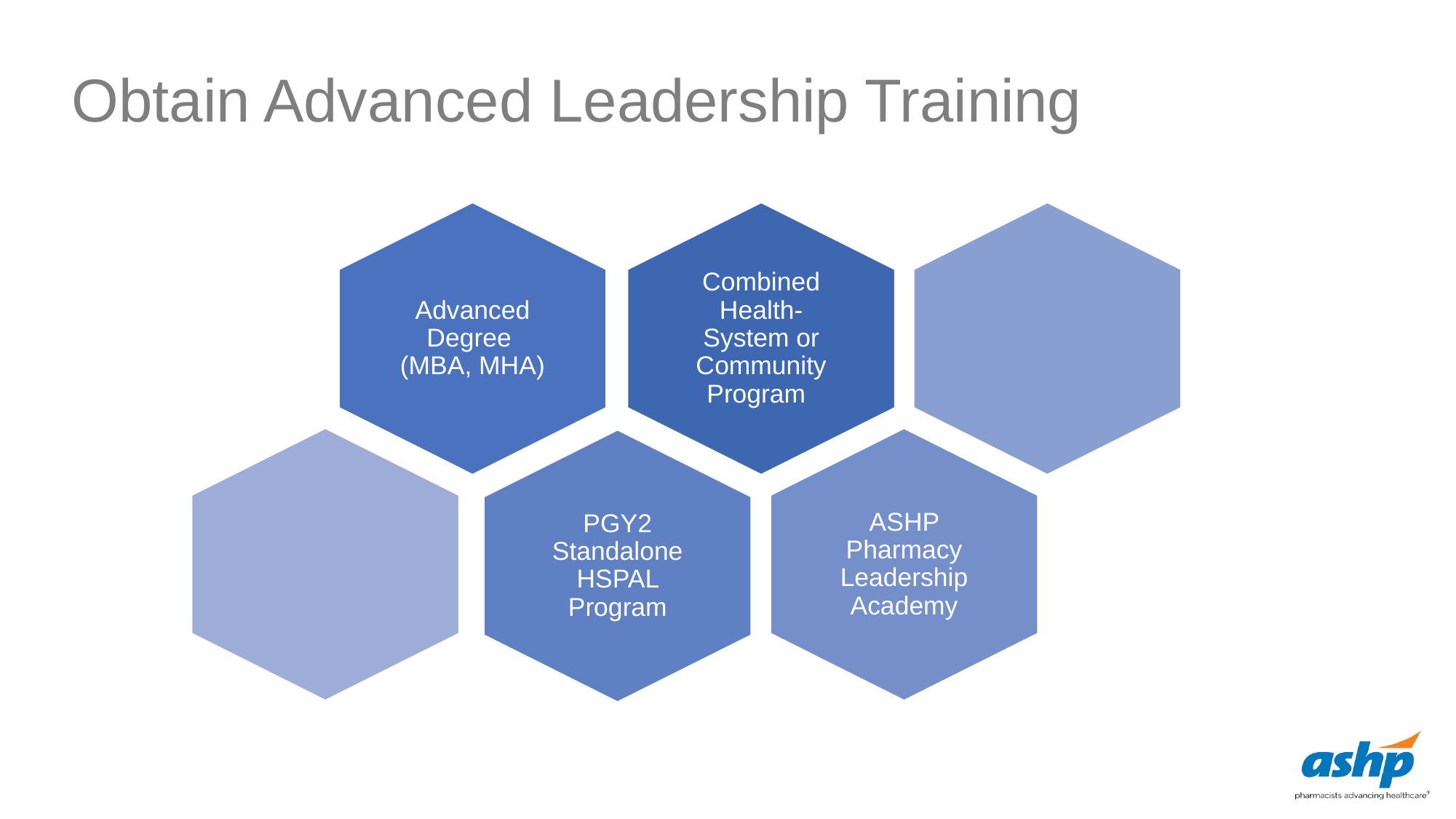

Obtain Advanced Leadership Training
Combined Health-System or Community Program
Advanced Degree
(MBA, MHA)
PGY2 Standalone HSPAL Program
ASHP Pharmacy Leadership Academy